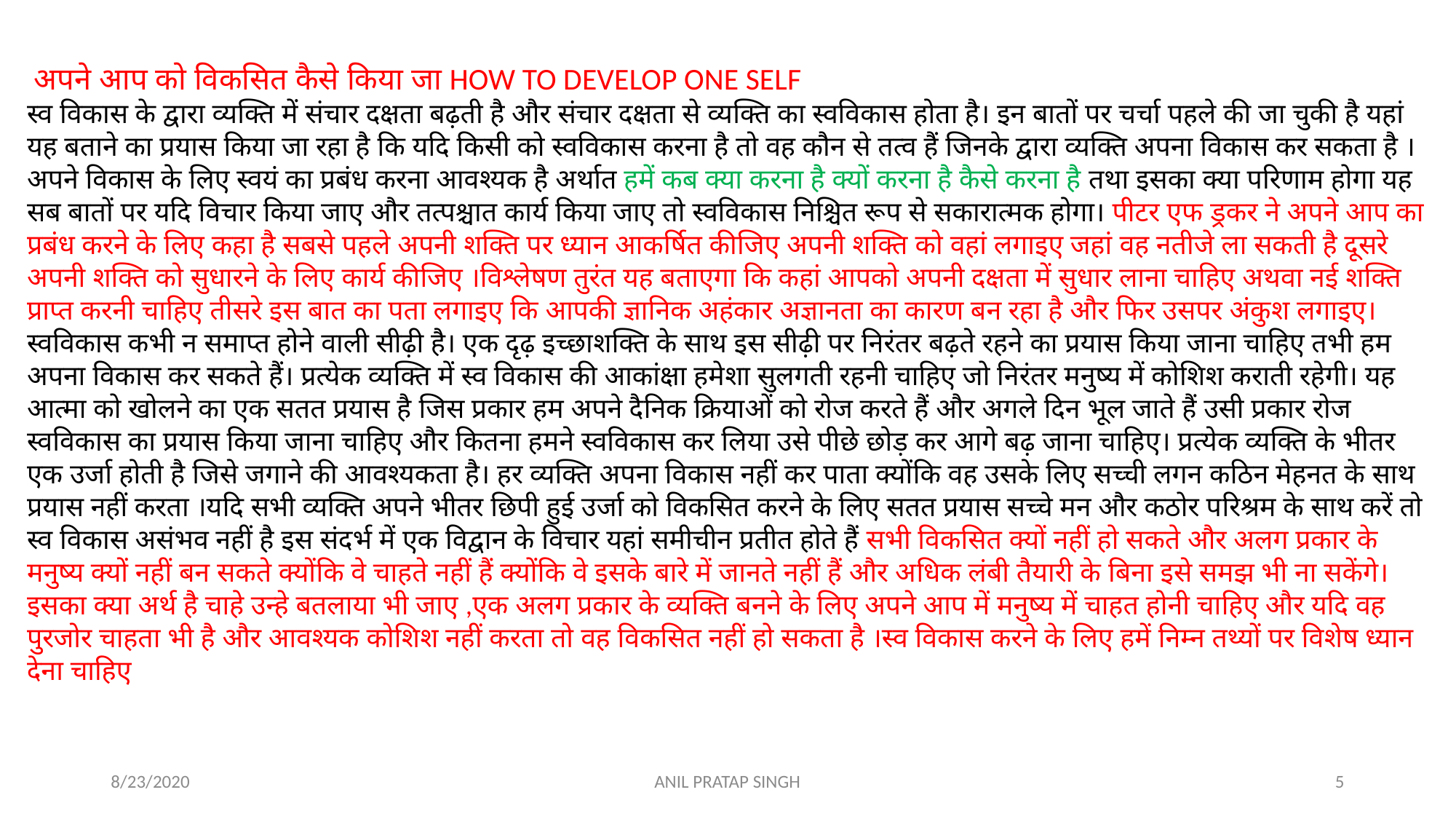

अपने आप को विकसित कैसे किया जा HOW TO DEVELOP ONE SELF
स्व विकास के द्वारा व्यक्ति में संचार दक्षता बढ़ती है और संचार दक्षता से व्यक्ति का स्वविकास होता है। इन बातों पर चर्चा पहले की जा चुकी है यहां यह बताने का प्रयास किया जा रहा है कि यदि किसी को स्वविकास करना है तो वह कौन से तत्व हैं जिनके द्वारा व्यक्ति अपना विकास कर सकता है ।अपने विकास के लिए स्वयं का प्रबंध करना आवश्यक है अर्थात हमें कब क्या करना है क्यों करना है कैसे करना है तथा इसका क्या परिणाम होगा यह सब बातों पर यदि विचार किया जाए और तत्पश्चात कार्य किया जाए तो स्वविकास निश्चित रूप से सकारात्मक होगा। पीटर एफ ड्रकर ने अपने आप का प्रबंध करने के लिए कहा है सबसे पहले अपनी शक्ति पर ध्यान आकर्षित कीजिए अपनी शक्ति को वहां लगाइए जहां वह नतीजे ला सकती है दूसरे अपनी शक्ति को सुधारने के लिए कार्य कीजिए ।विश्लेषण तुरंत यह बताएगा कि कहां आपको अपनी दक्षता में सुधार लाना चाहिए अथवा नई शक्ति प्राप्त करनी चाहिए तीसरे इस बात का पता लगाइए कि आपकी ज्ञानिक अहंकार अज्ञानता का कारण बन रहा है और फिर उसपर अंकुश लगाइए। स्वविकास कभी न समाप्त होने वाली सीढ़ी है। एक दृढ़ इच्छाशक्ति के साथ इस सीढ़ी पर निरंतर बढ़ते रहने का प्रयास किया जाना चाहिए तभी हम अपना विकास कर सकते हैं। प्रत्येक व्यक्ति में स्व विकास की आकांक्षा हमेशा सुलगती रहनी चाहिए जो निरंतर मनुष्य में कोशिश कराती रहेगी। यह आत्मा को खोलने का एक सतत प्रयास है जिस प्रकार हम अपने दैनिक क्रियाओं को रोज करते हैं और अगले दिन भूल जाते हैं उसी प्रकार रोज स्वविकास का प्रयास किया जाना चाहिए और कितना हमने स्वविकास कर लिया उसे पीछे छोड़ कर आगे बढ़ जाना चाहिए। प्रत्येक व्यक्ति के भीतर एक उर्जा होती है जिसे जगाने की आवश्यकता है। हर व्यक्ति अपना विकास नहीं कर पाता क्योंकि वह उसके लिए सच्ची लगन कठिन मेहनत के साथ प्रयास नहीं करता ।यदि सभी व्यक्ति अपने भीतर छिपी हुई उर्जा को विकसित करने के लिए सतत प्रयास सच्चे मन और कठोर परिश्रम के साथ करें तो स्व विकास असंभव नहीं है इस संदर्भ में एक विद्वान के विचार यहां समीचीन प्रतीत होते हैं सभी विकसित क्यों नहीं हो सकते और अलग प्रकार के मनुष्य क्यों नहीं बन सकते क्योंकि वे चाहते नहीं हैं क्योंकि वे इसके बारे में जानते नहीं हैं और अधिक लंबी तैयारी के बिना इसे समझ भी ना सकेंगे। इसका क्या अर्थ है चाहे उन्हे बतलाया भी जाए ,एक अलग प्रकार के व्यक्ति बनने के लिए अपने आप में मनुष्य में चाहत होनी चाहिए और यदि वह पुरजोर चाहता भी है और आवश्यक कोशिश नहीं करता तो वह विकसित नहीं हो सकता है ।स्व विकास करने के लिए हमें निम्न तथ्यों पर विशेष ध्यान देना चाहिए
8/23/2020
ANIL PRATAP SINGH
5